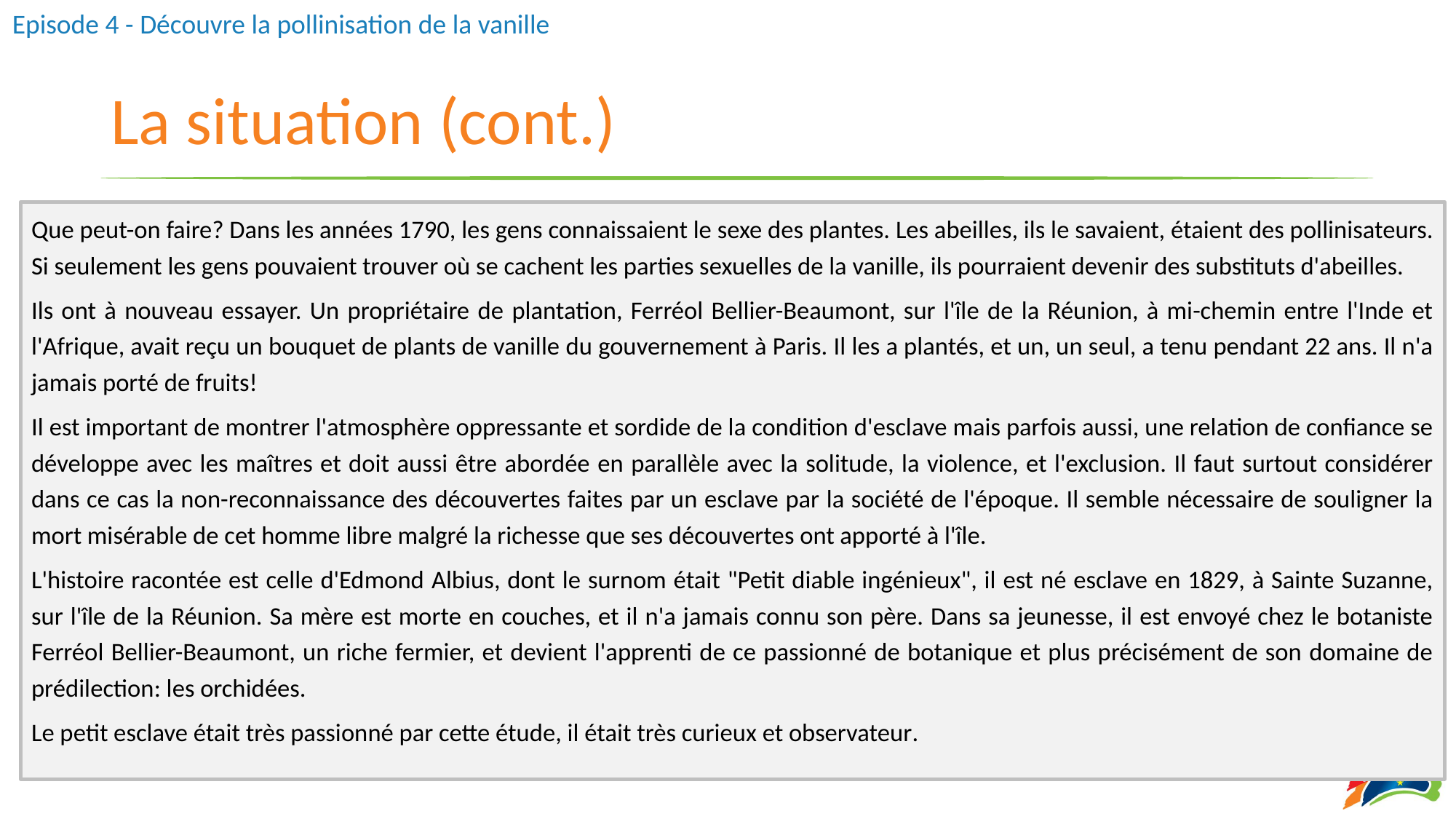

# La situation (cont.)
Que peut-on faire? Dans les années 1790, les gens connaissaient le sexe des plantes. Les abeilles, ils le savaient, étaient des pollinisateurs. Si seulement les gens pouvaient trouver où se cachent les parties sexuelles de la vanille, ils pourraient devenir des substituts d'abeilles.
Ils ont à nouveau essayer. Un propriétaire de plantation, Ferréol Bellier-Beaumont, sur l'île de la Réunion, à mi-chemin entre l'Inde et l'Afrique, avait reçu un bouquet de plants de vanille du gouvernement à Paris. Il les a plantés, et un, un seul, a tenu pendant 22 ans. Il n'a jamais porté de fruits!
Il est important de montrer l'atmosphère oppressante et sordide de la condition d'esclave mais parfois aussi, une relation de confiance se développe avec les maîtres et doit aussi être abordée en parallèle avec la solitude, la violence, et l'exclusion. Il faut surtout considérer dans ce cas la non-reconnaissance des découvertes faites par un esclave par la société de l'époque. Il semble nécessaire de souligner la mort misérable de cet homme libre malgré la richesse que ses découvertes ont apporté à l'île.
L'histoire racontée est celle d'Edmond Albius, dont le surnom était "Petit diable ingénieux", il est né esclave en 1829, à Sainte Suzanne, sur l'île de la Réunion. Sa mère est morte en couches, et il n'a jamais connu son père. Dans sa jeunesse, il est envoyé chez le botaniste Ferréol Bellier-Beaumont, un riche fermier, et devient l'apprenti de ce passionné de botanique et plus précisément de son domaine de prédilection: les orchidées.
Le petit esclave était très passionné par cette étude, il était très curieux et observateur.